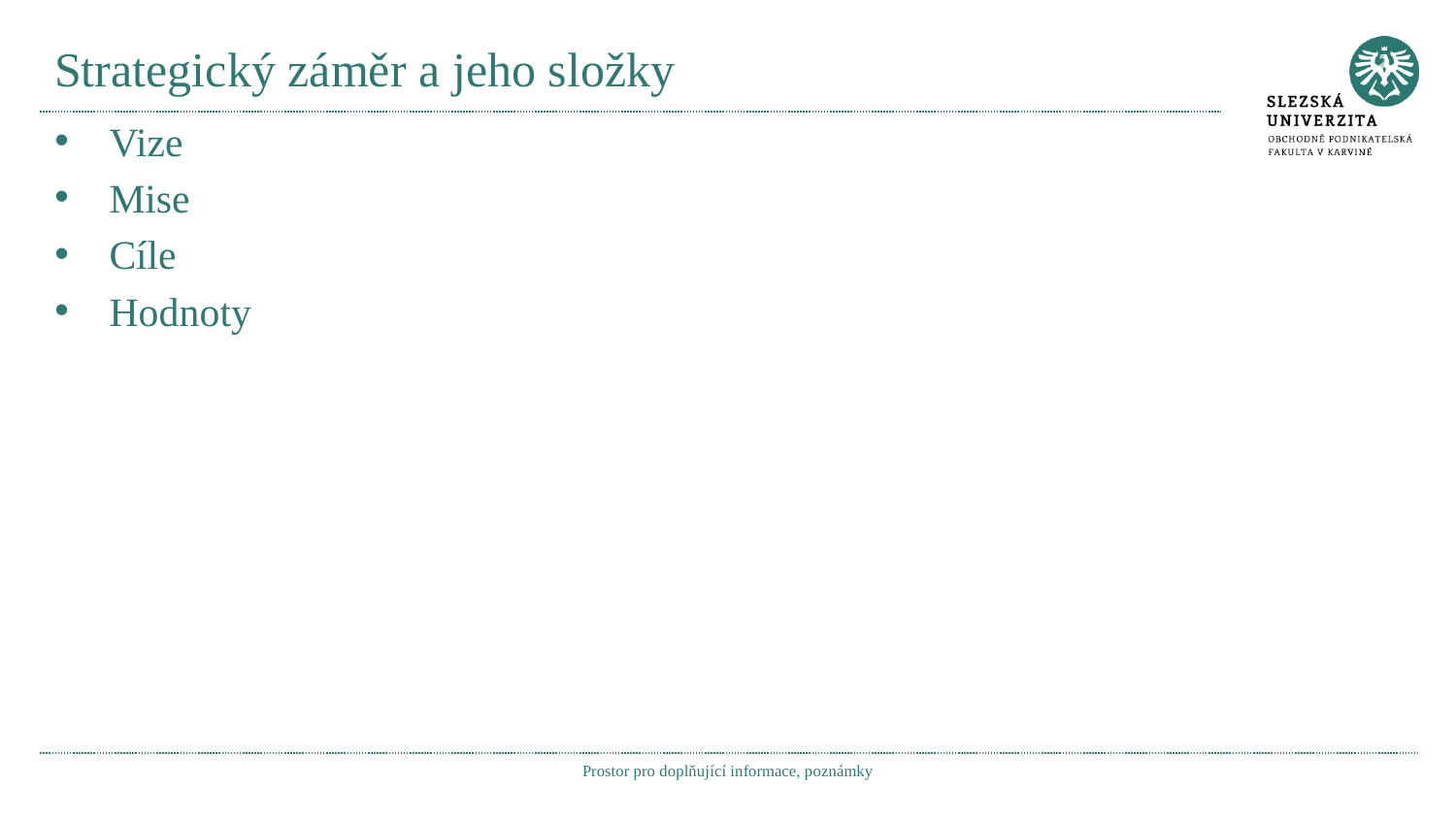

# Strategický záměr a jeho složky
Vize
Mise
Cíle
Hodnoty
Prostor pro doplňující informace, poznámky